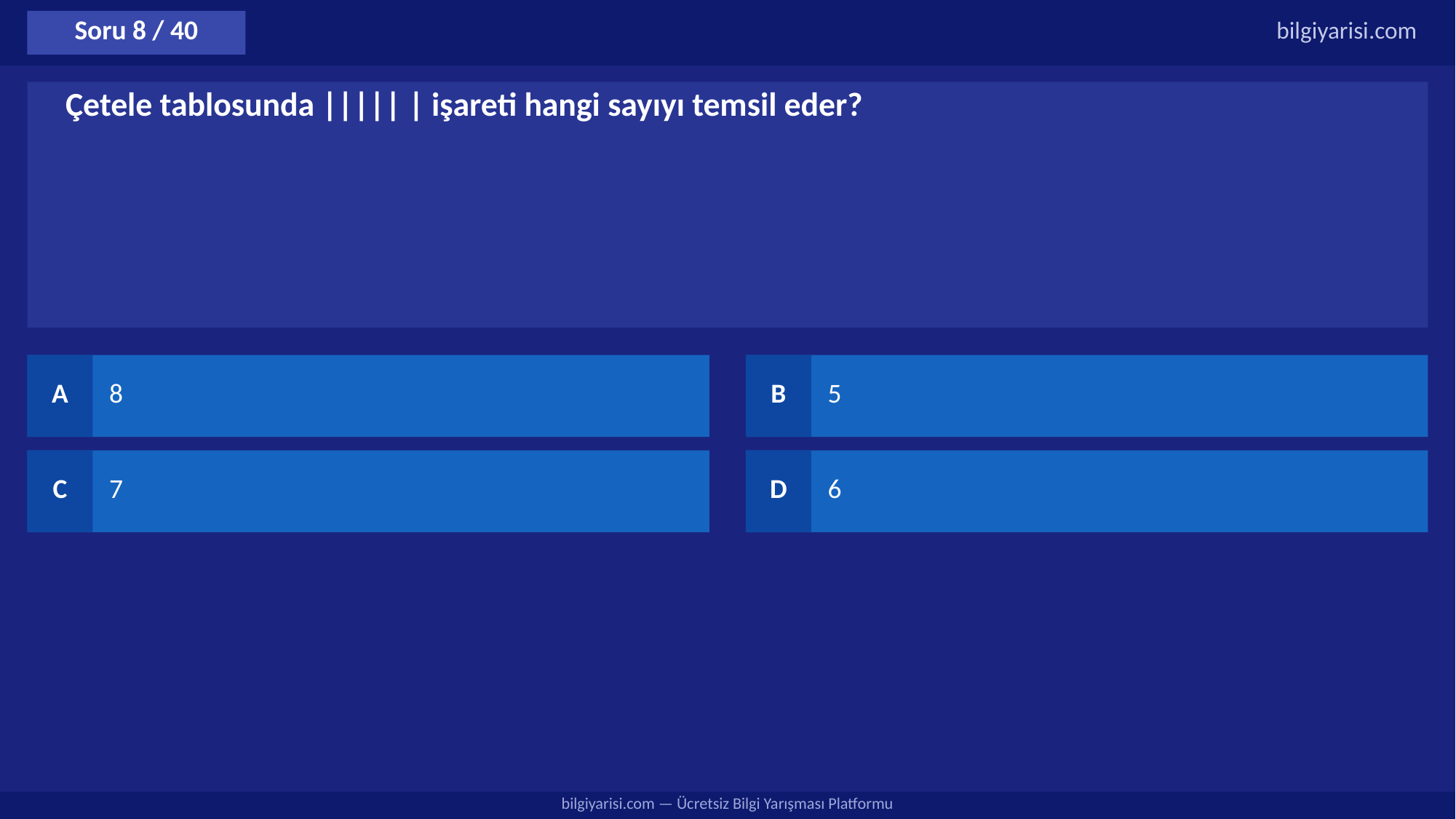

Soru 8 / 40
bilgiyarisi.com

Çetele tablosunda ||||| | işareti hangi sayıyı temsil eder?

A
8

B
5

C
7

D
6
bilgiyarisi.com — Ücretsiz Bilgi Yarışması Platformu